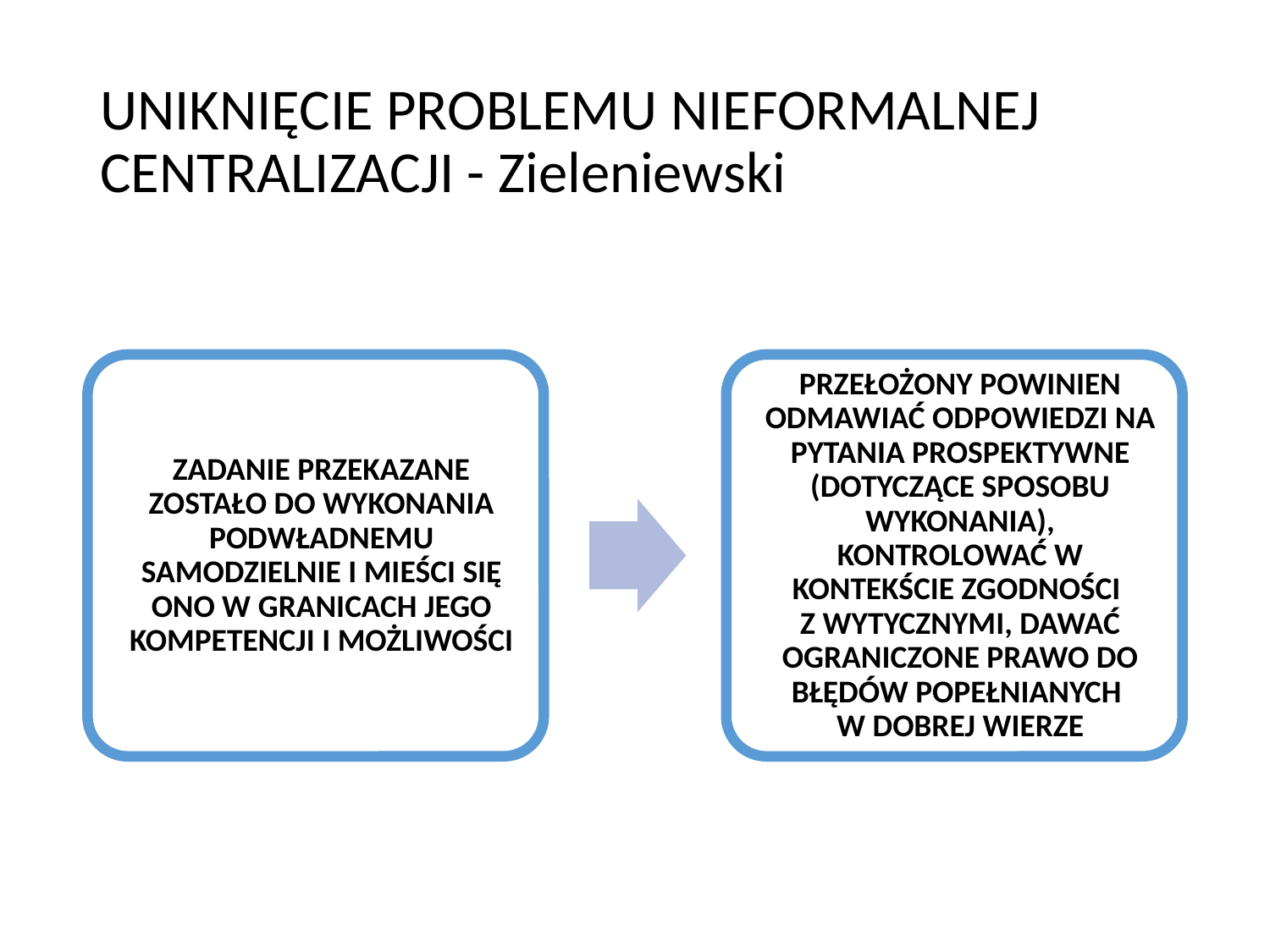

# UNIKNIĘCIE PROBLEMU NIEFORMALNEJ CENTRALIZACJI - Zieleniewski
ZADANIE PRZEKAZANE ZOSTAŁO DO WYKONANIA PODWŁADNEMU SAMODZIELNIE I MIEŚCI SIĘ ONO W GRANICACH JEGO KOMPETENCJI I MOŻLIWOŚCI

PRZEŁOŻONY POWINIEN ODMAWIAĆ ODPOWIEDZI NA PYTANIA PROSPEKTYWNE (DOTYCZĄCE SPOSOBU WYKONANIA), KONTROLOWAĆ W KONTEKŚCIE ZGODNOŚCI
Z WYTYCZNYMI, DAWAĆ OGRANICZONE PRAWO DO BŁĘDÓW POPEŁNIANYCH
W DOBREJ WIERZE